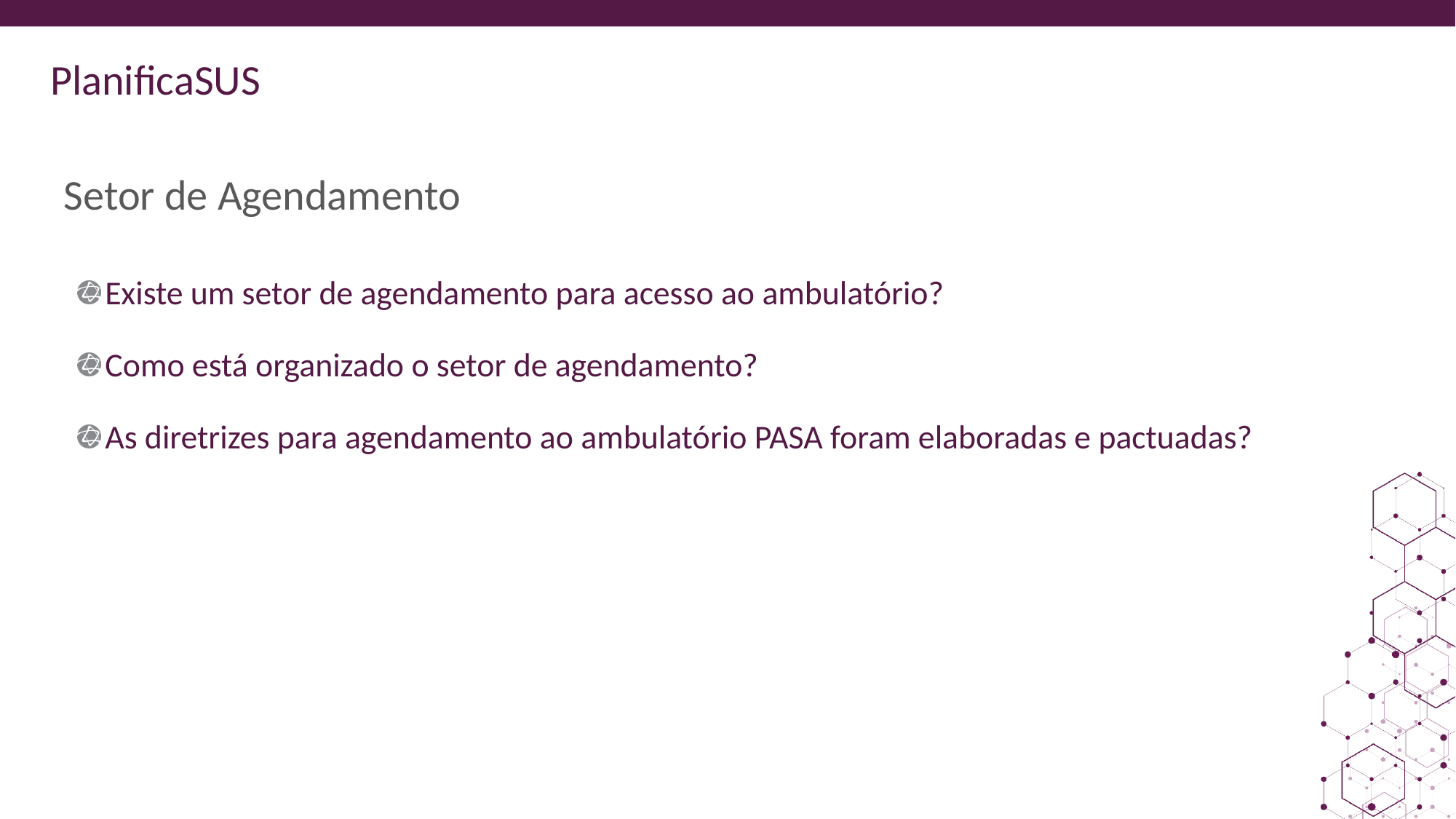

ORIENTAÇÕES:

Slide corpo TUTORIA
Fonte de sub-título: calibri 28 - cor do marcador
Corpo do texto: calibri 22 – azul
Manter os marcadores
Máximo cinco tópicos por slide
Tópicos alinhados à esquerda

# Setor de Agendamento
Existe um setor de agendamento para acesso ao ambulatório?

Como está organizado o setor de agendamento?

As diretrizes para agendamento ao ambulatório PASA foram elaboradas e pactuadas?